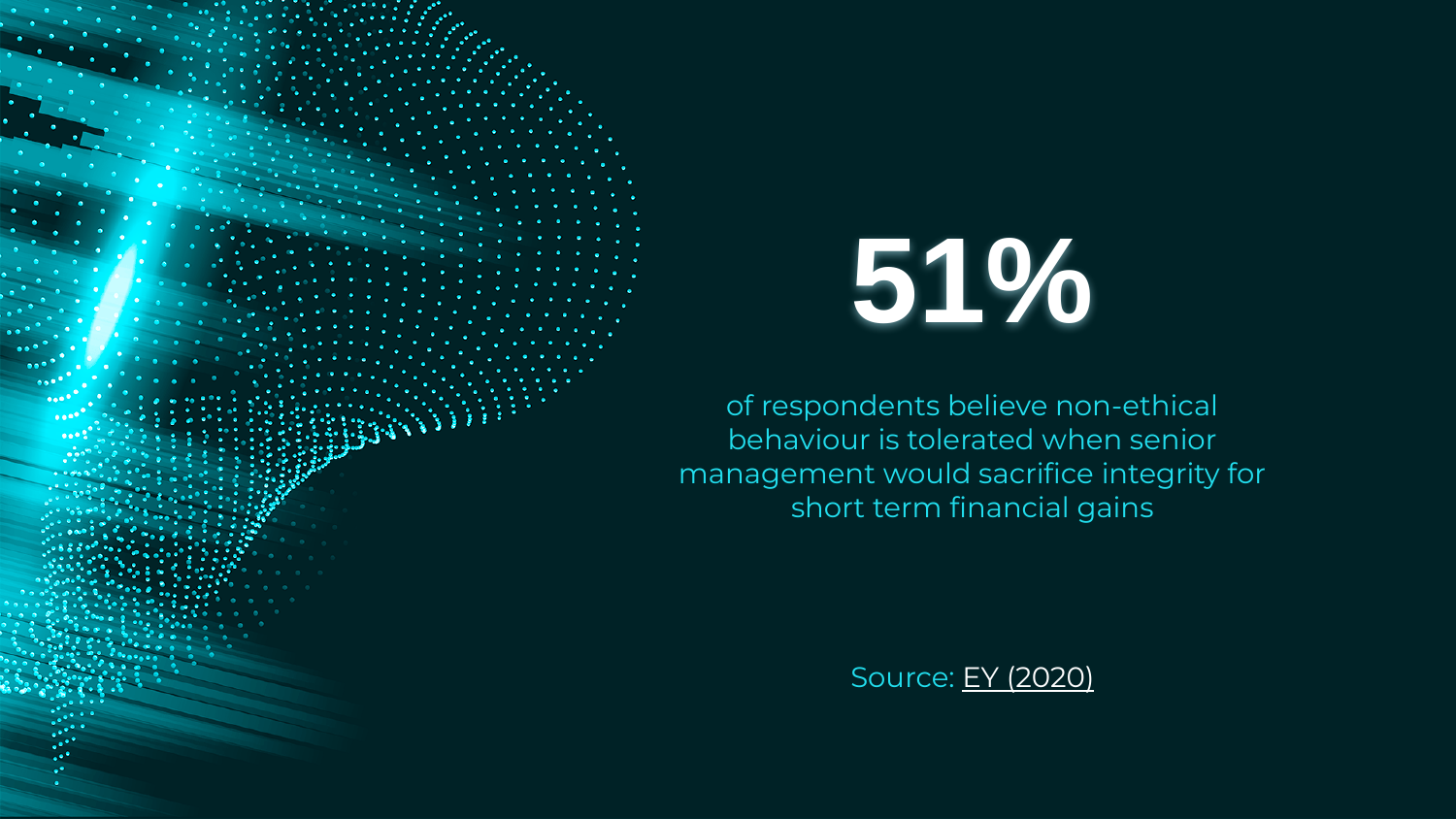

# 51%
of respondents believe non-ethical behaviour is tolerated when senior management would sacrifice integrity for short term financial gains

Source: EY (2020)